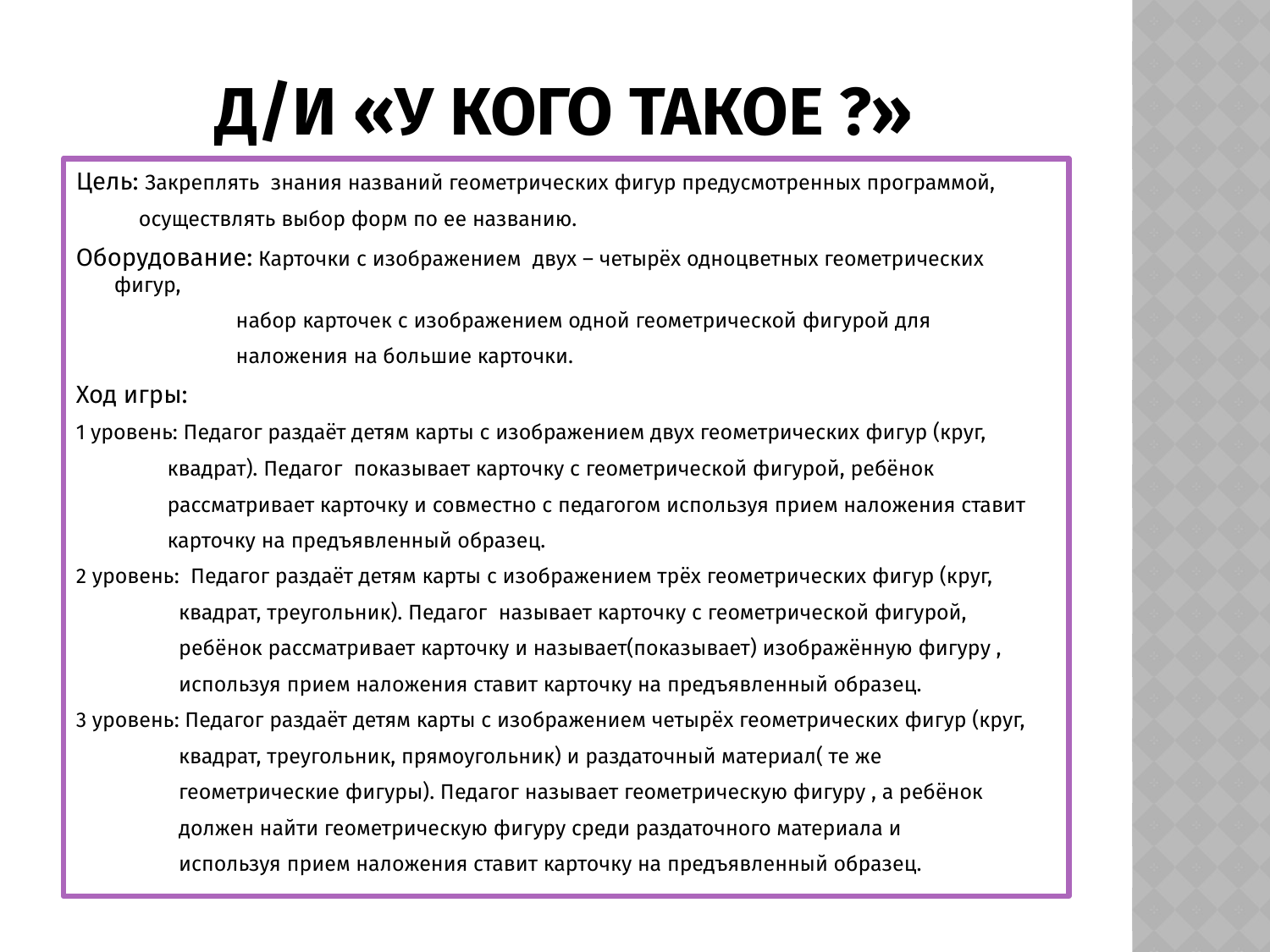

# Д/И «У кого такое ?»
Цель: Закреплять  знания названий геометрических фигур предусмотренных программой,
           осуществлять выбор форм по ее названию.
Оборудование: Карточки с изображением  двух – четырёх одноцветных геометрических фигур,
                            набор карточек с изображением одной геометрической фигурой для
                            наложения на большие карточки.
Ход игры:
1 уровень: Педагог раздаёт детям карты с изображением двух геометрических фигур (круг,
                квадрат). Педагог  показывает карточку с геометрической фигурой, ребёнок
                рассматривает карточку и совместно с педагогом используя прием наложения ставит
                карточку на предъявленный образец.
2 уровень:  Педагог раздаёт детям карты с изображением трёх геометрических фигур (круг,
                  квадрат, треугольник). Педагог  называет карточку с геометрической фигурой,
                  ребёнок рассматривает карточку и называет(показывает) изображённую фигуру ,
                  используя прием наложения ставит карточку на предъявленный образец.
3 уровень: Педагог раздаёт детям карты с изображением четырёх геометрических фигур (круг,
                  квадрат, треугольник, прямоугольник) и раздаточный материал( те же
                  геометрические фигуры). Педагог называет геометрическую фигуру , а ребёнок
                  должен найти геометрическую фигуру среди раздаточного материала и
                  используя прием наложения ставит карточку на предъявленный образец.